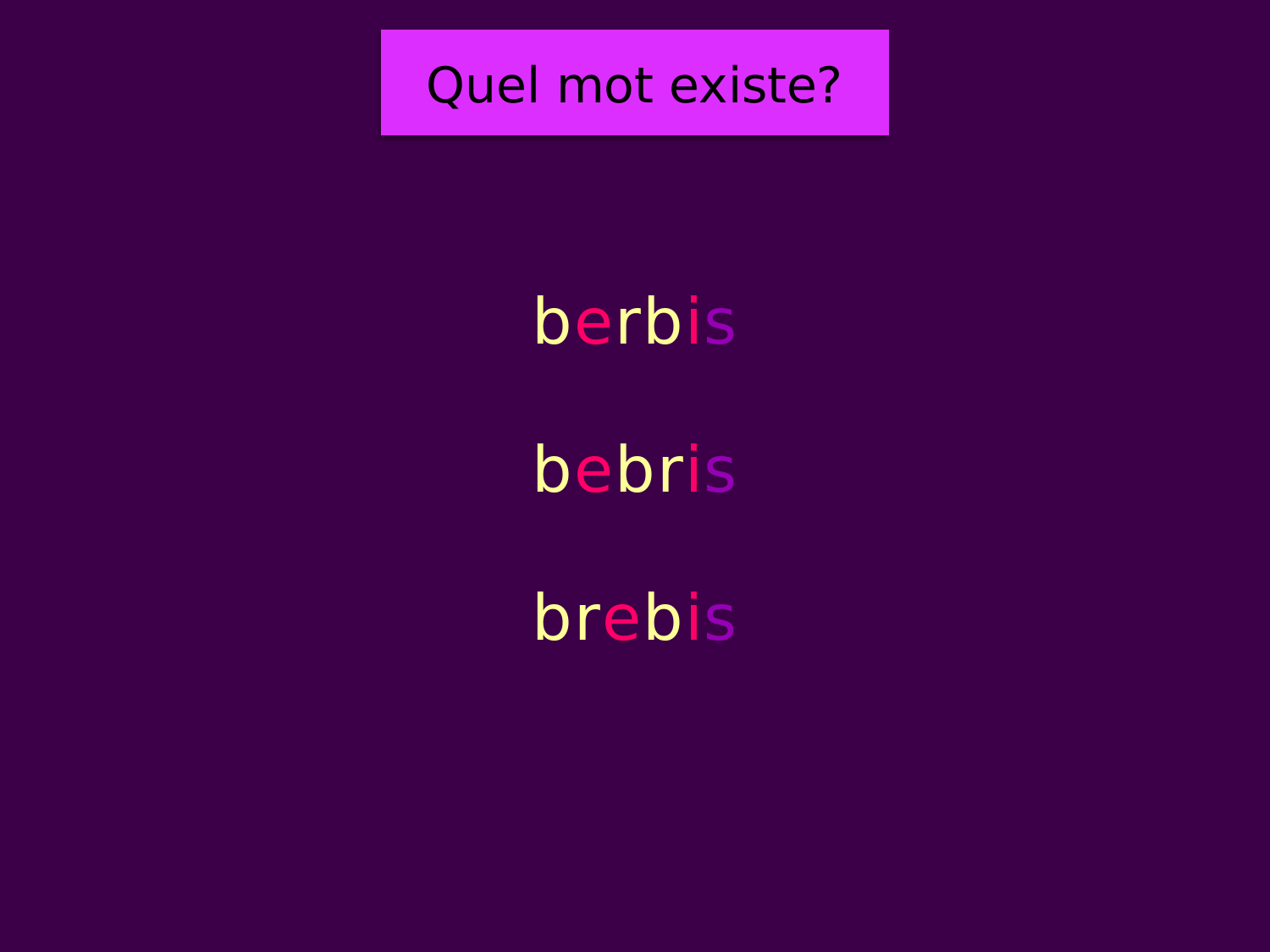

Quel mot existe?
#
berbis
bebris
brebis